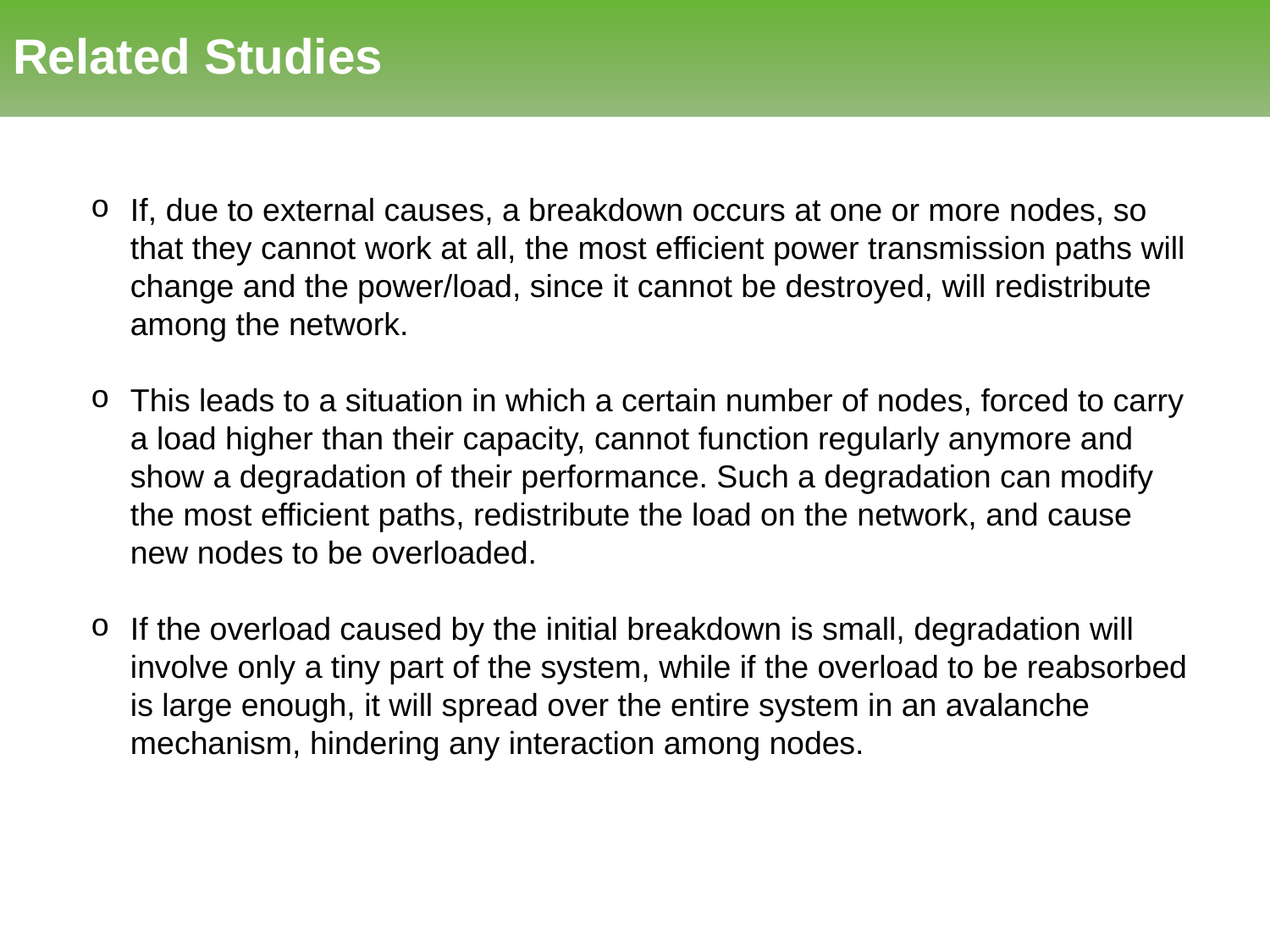

# Related Studies
If, due to external causes, a breakdown occurs at one or more nodes, so that they cannot work at all, the most efficient power transmission paths will change and the power/load, since it cannot be destroyed, will redistribute among the network.

This leads to a situation in which a certain number of nodes, forced to carry a load higher than their capacity, cannot function regularly anymore and show a degradation of their performance. Such a degradation can modify the most efficient paths, redistribute the load on the network, and cause new nodes to be overloaded.

If the overload caused by the initial breakdown is small, degradation will involve only a tiny part of the system, while if the overload to be reabsorbed is large enough, it will spread over the entire system in an avalanche mechanism, hindering any interaction among nodes.